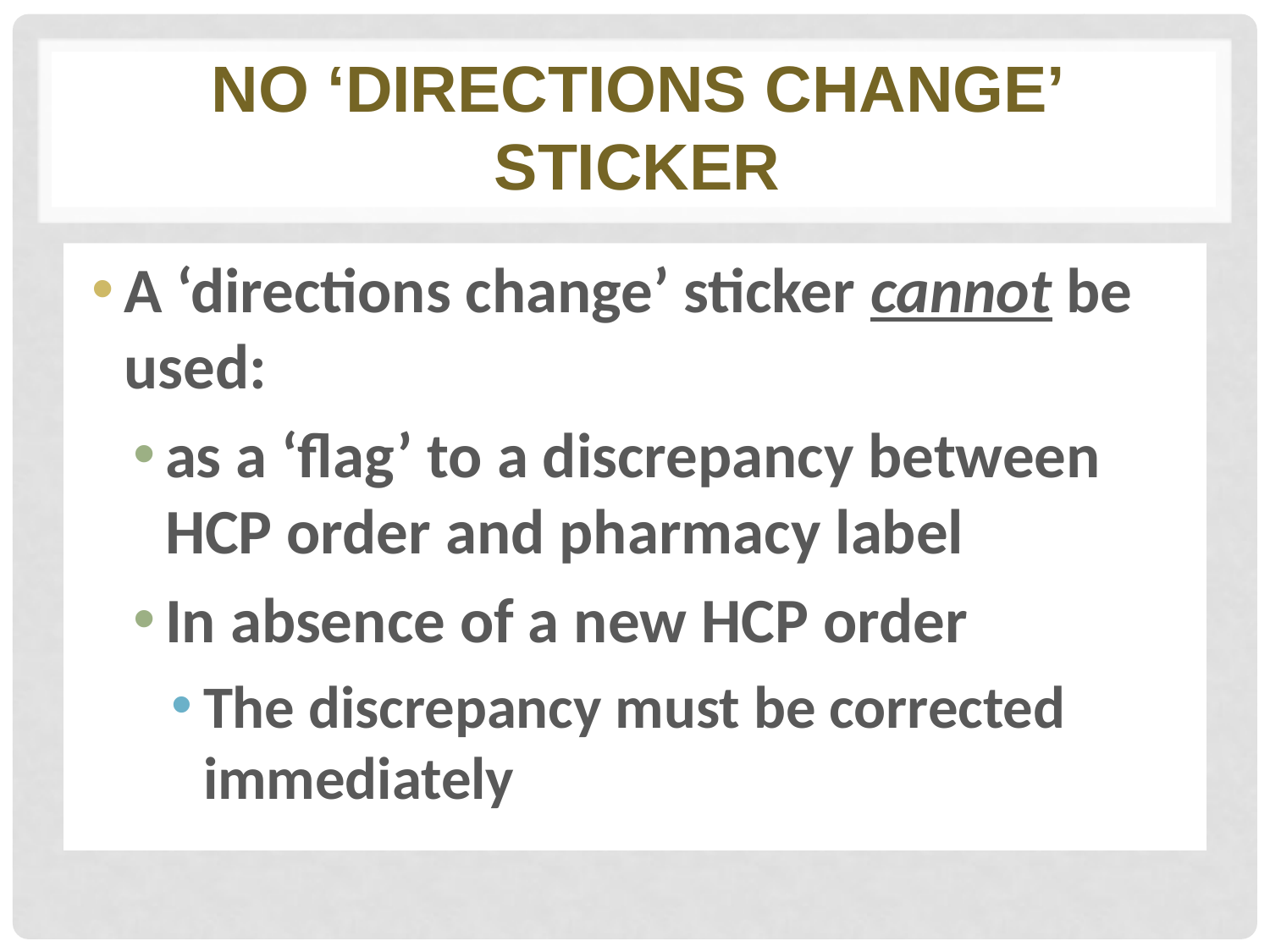

# NO ‘Directions change’ sticker
A ‘directions change’ sticker cannot be used:
as a ‘flag’ to a discrepancy between HCP order and pharmacy label
In absence of a new HCP order
The discrepancy must be corrected immediately